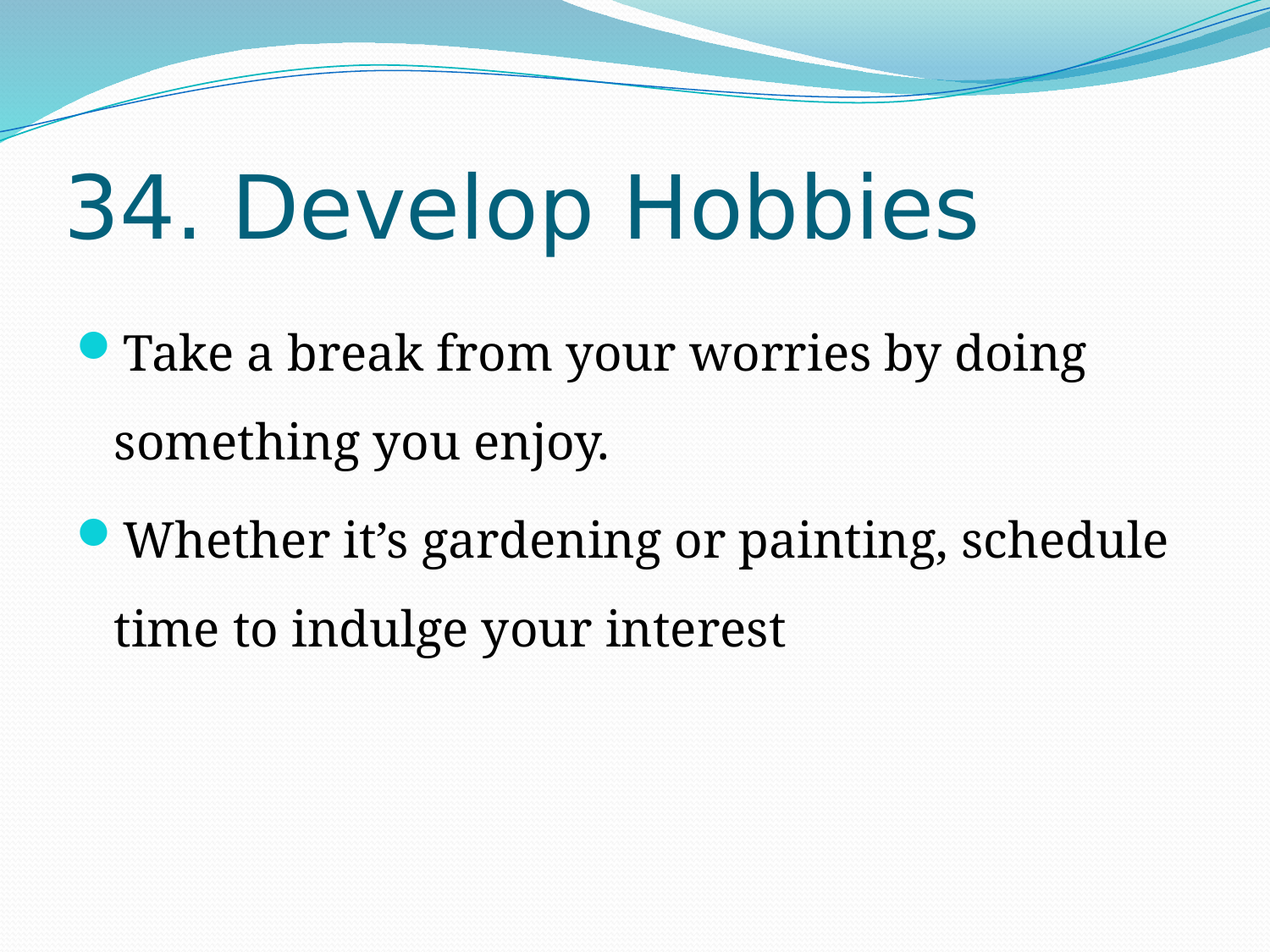

# 34. Develop Hobbies
Take a break from your worries by doing something you enjoy.
Whether it’s gardening or painting, schedule time to indulge your interest